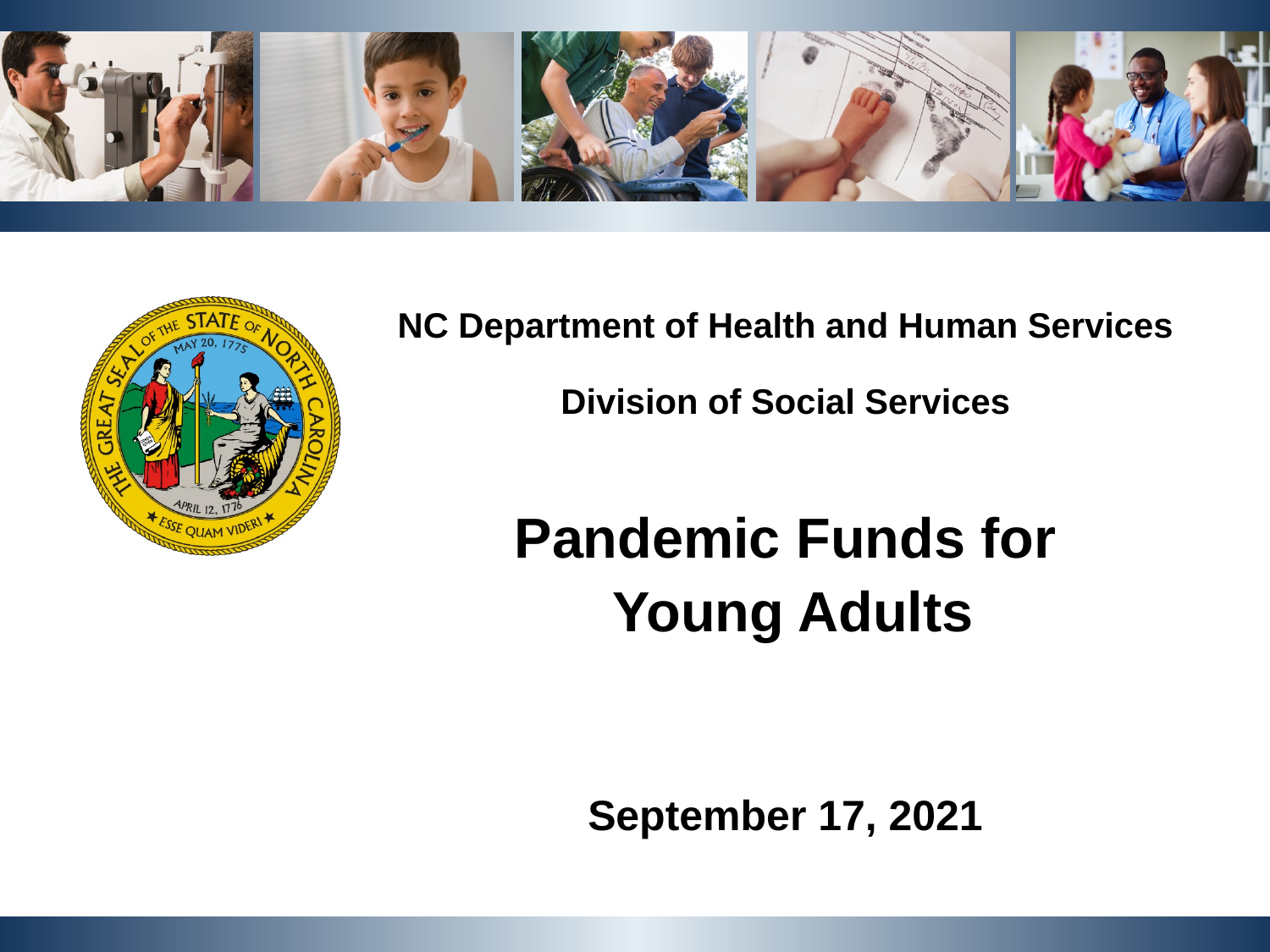

NC Department of Health and Human Services
Division of Social Services

Pandemic Funds for
 Young Adults
September 17, 2021